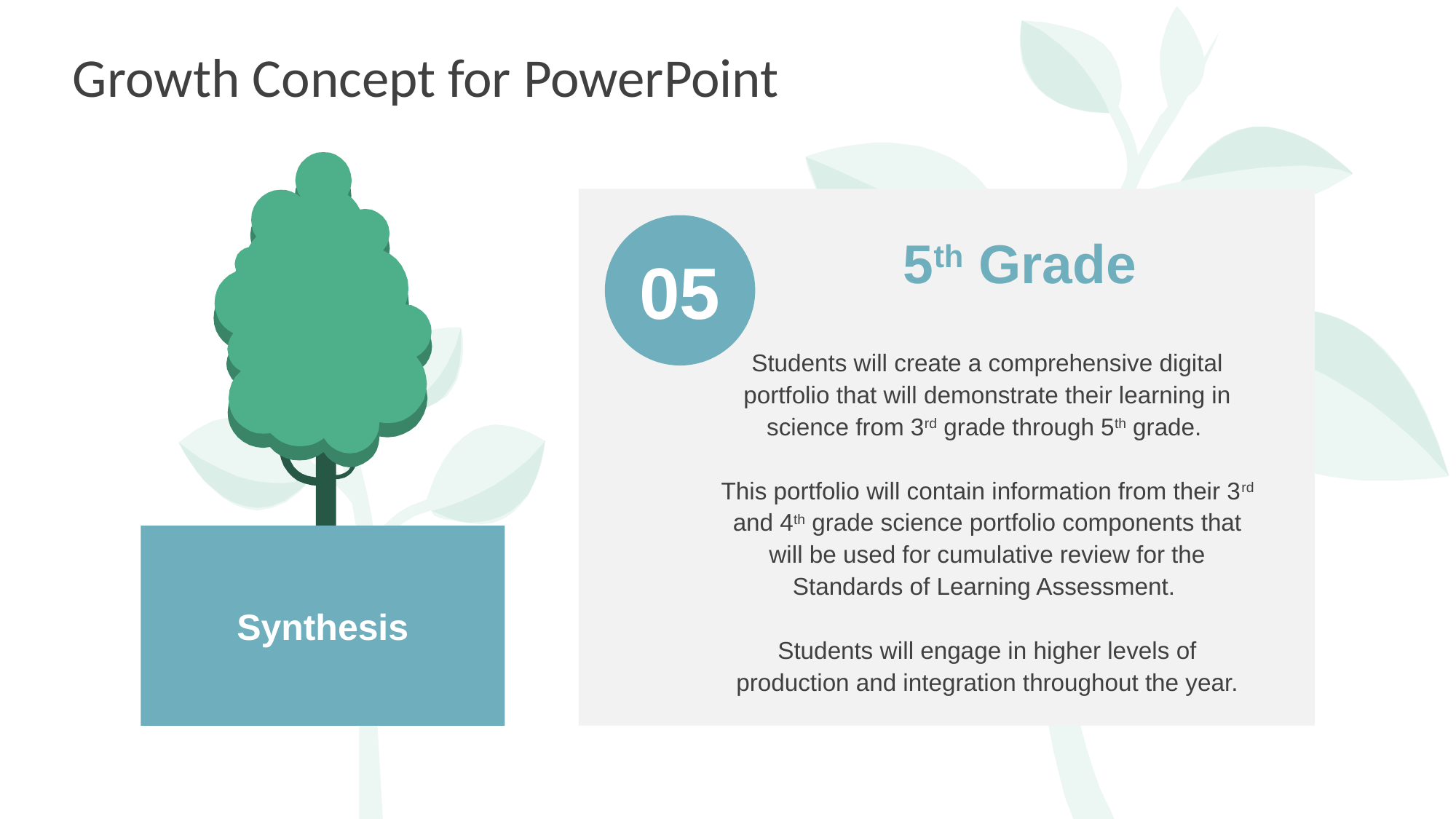

# Growth Concept for PowerPoint

05
5th Grade
Students will create a comprehensive digital portfolio that will demonstrate their learning in science from 3rd grade through 5th grade.

This portfolio will contain information from their 3rd and 4th grade science portfolio components that will be used for cumulative review for the Standards of Learning Assessment.

Students will engage in higher levels of production and integration throughout the year.
Synthesis